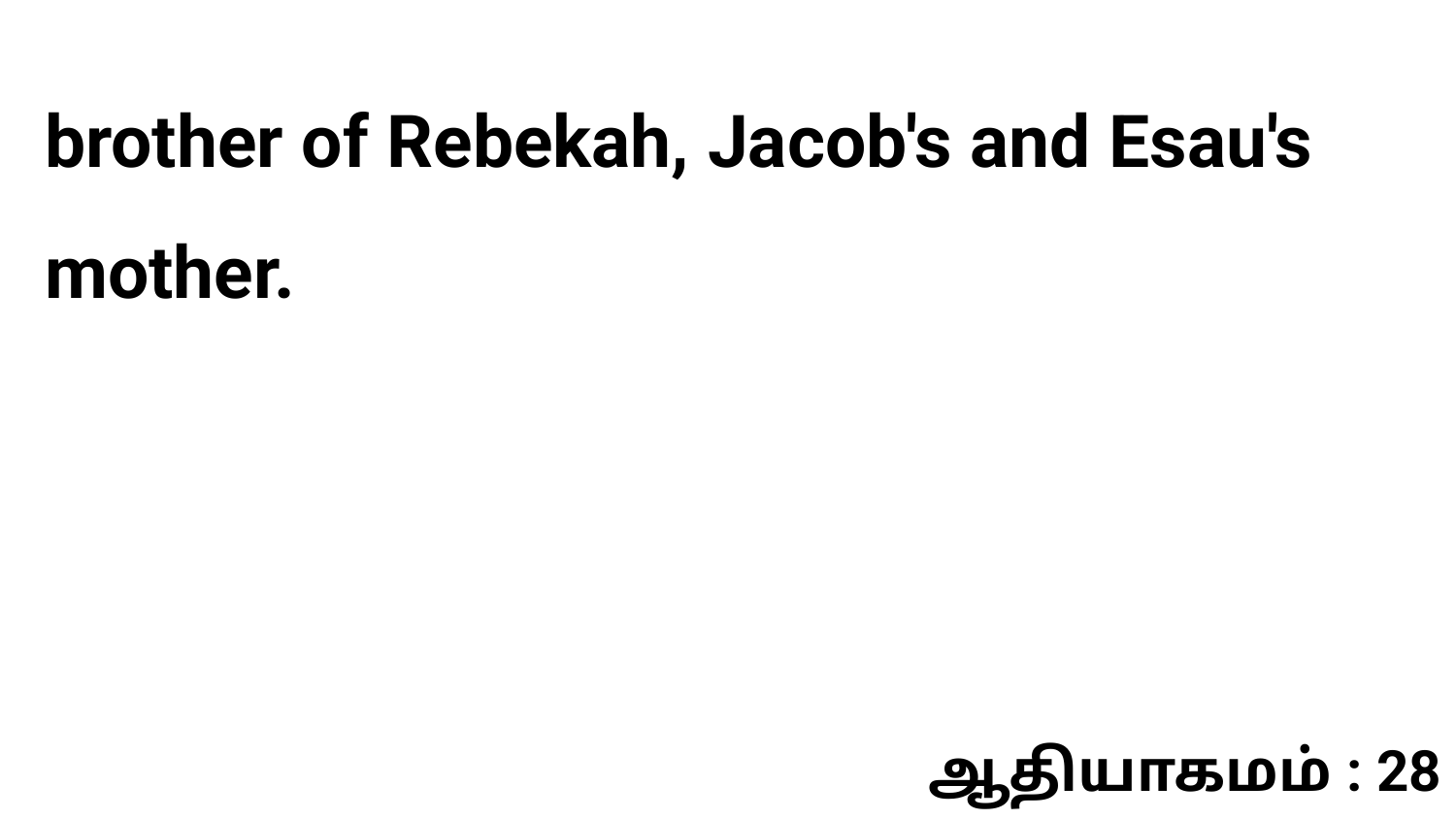

brother of Rebekah, Jacob's and Esau's mother.
ஆதியாகமம் : 28